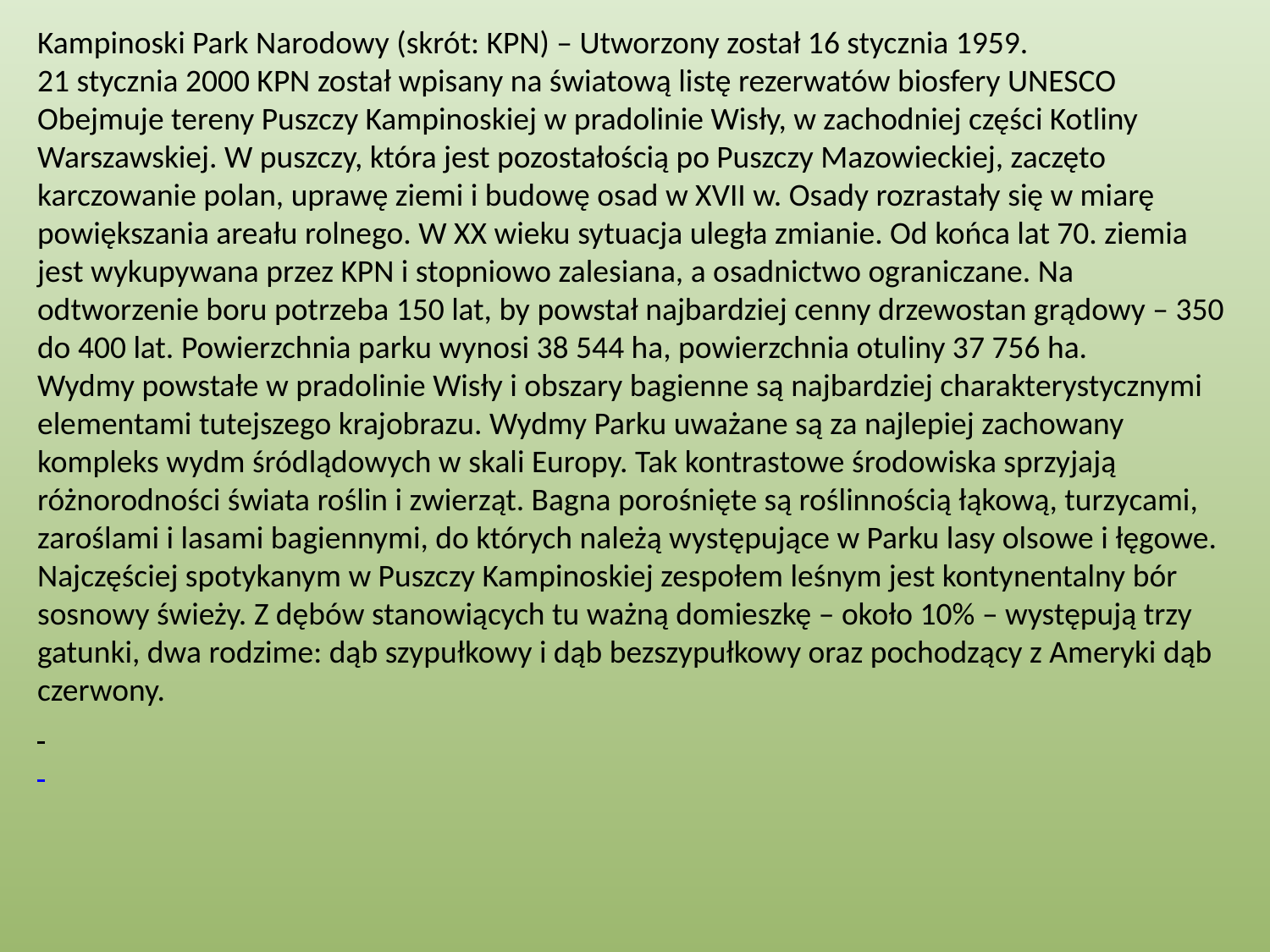

Kampinoski Park Narodowy (skrót: KPN) – Utworzony został 16 stycznia 1959.
21 stycznia 2000 KPN został wpisany na światową listę rezerwatów biosfery UNESCO
Obejmuje tereny Puszczy Kampinoskiej w pradolinie Wisły, w zachodniej części Kotliny Warszawskiej. W puszczy, która jest pozostałością po Puszczy Mazowieckiej, zaczęto karczowanie polan, uprawę ziemi i budowę osad w XVII w. Osady rozrastały się w miarę powiększania areału rolnego. W XX wieku sytuacja uległa zmianie. Od końca lat 70. ziemia jest wykupywana przez KPN i stopniowo zalesiana, a osadnictwo ograniczane. Na odtworzenie boru potrzeba 150 lat, by powstał najbardziej cenny drzewostan grądowy – 350 do 400 lat. Powierzchnia parku wynosi 38 544 ha, powierzchnia otuliny 37 756 ha.
Wydmy powstałe w pradolinie Wisły i obszary bagienne są najbardziej charakterystycznymi elementami tutejszego krajobrazu. Wydmy Parku uważane są za najlepiej zachowany kompleks wydm śródlądowych w skali Europy. Tak kontrastowe środowiska sprzyjają różnorodności świata roślin i zwierząt. Bagna porośnięte są roślinnością łąkową, turzycami, zaroślami i lasami bagiennymi, do których należą występujące w Parku lasy olsowe i łęgowe. Najczęściej spotykanym w Puszczy Kampinoskiej zespołem leśnym jest kontynentalny bór sosnowy świeży. Z dębów stanowiących tu ważną domieszkę – około 10% – występują trzy gatunki, dwa rodzime: dąb szypułkowy i dąb bezszypułkowy oraz pochodzący z Ameryki dąb czerwony.